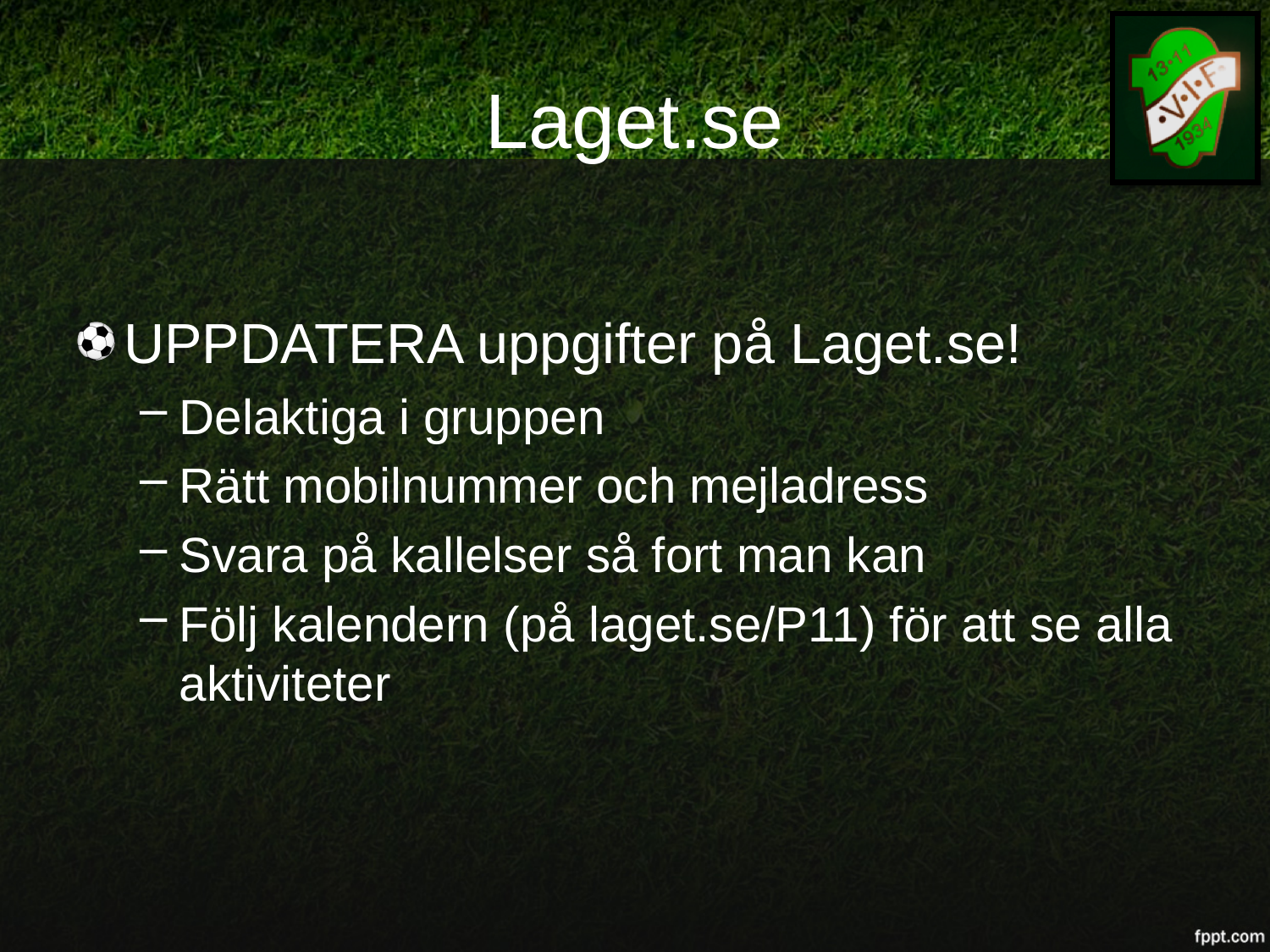

# Laget.se

UPPDATERA uppgifter på Laget.se!
Delaktiga i gruppen
Rätt mobilnummer och mejladress
Svara på kallelser så fort man kan
Följ kalendern (på laget.se/P11) för att se alla aktiviteter